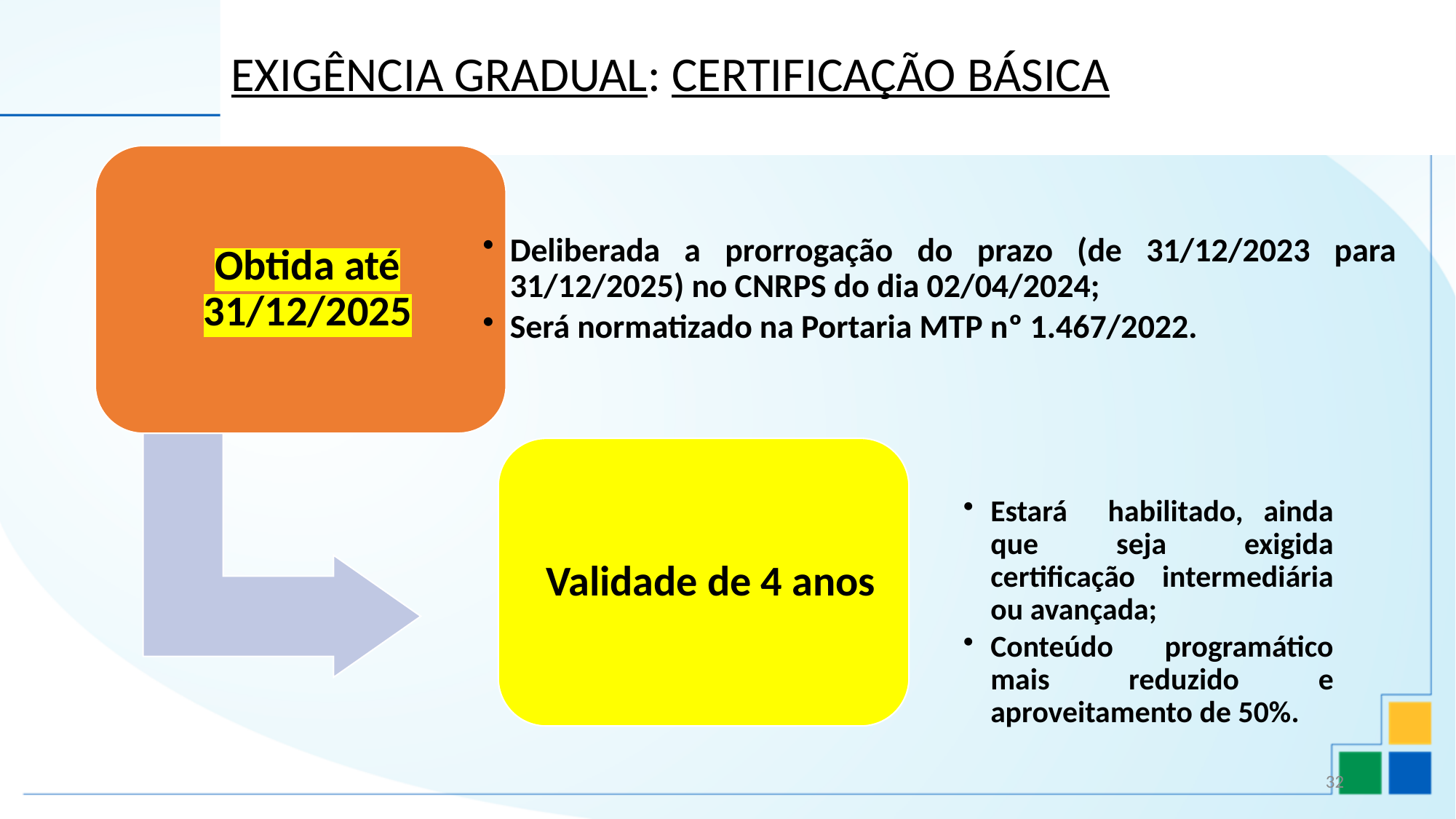

# EXIGÊNCIA GRADUAL: CERTIFICAÇÃO BÁSICA
Obtida até 31/12/2025
Deliberada a prorrogação do prazo (de 31/12/2023 para 31/12/2025) no CNRPS do dia 02/04/2024;
Será normatizado na Portaria MTP nº 1.467/2022.
Validade de 4 anos
Estará  habilitado, ainda que seja exigida certificação intermediária ou avançada;
Conteúdo programático mais reduzido e aproveitamento de 50%.
32